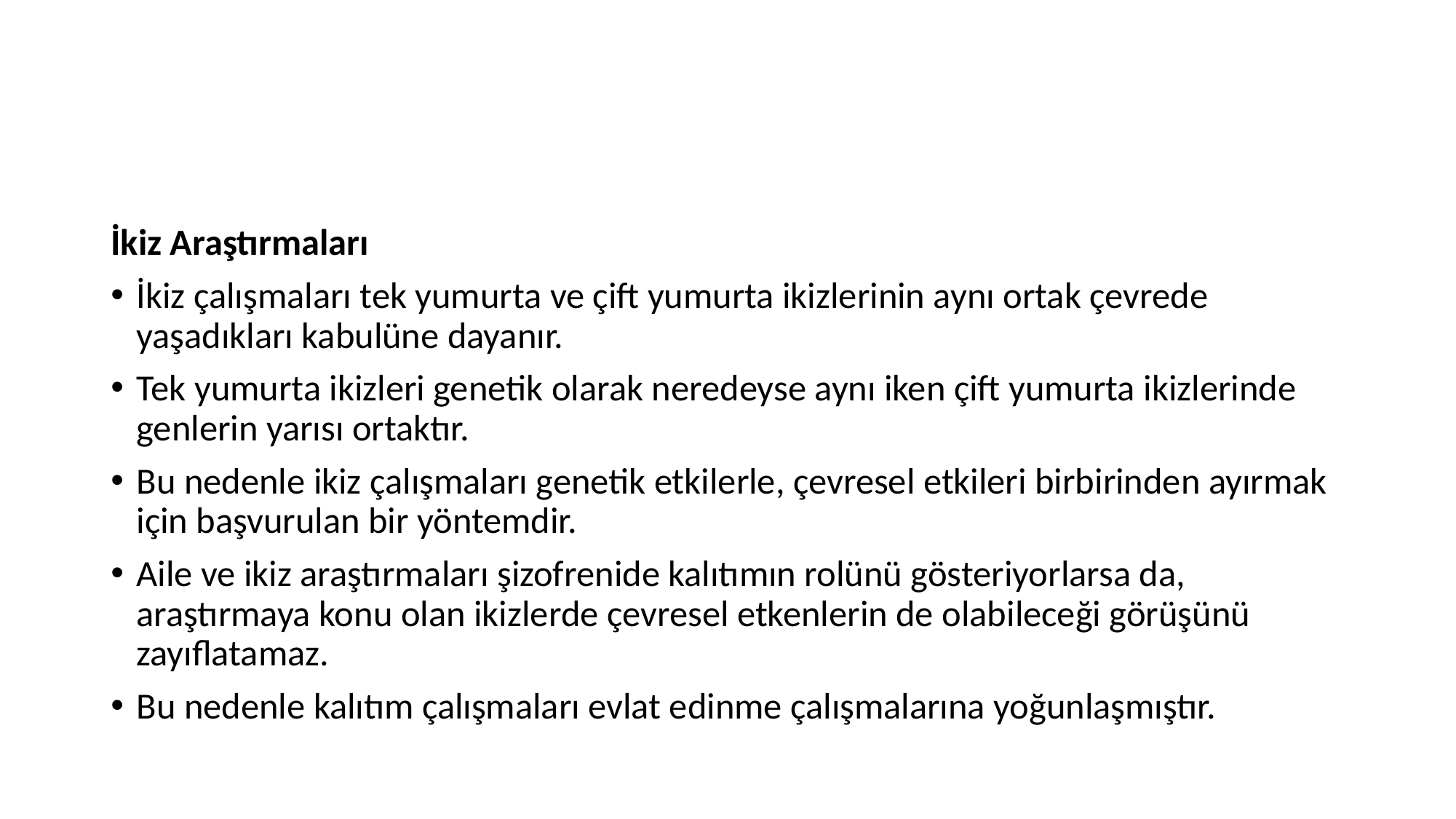

#
İkiz Araştırmaları
İkiz çalışmaları tek yumurta ve çift yumurta ikizlerinin aynı ortak çevrede yaşadıkları kabulüne dayanır.
Tek yumurta ikizleri genetik olarak neredeyse aynı iken çift yumurta ikizlerinde genlerin yarısı ortaktır.
Bu nedenle ikiz çalışmaları genetik etkilerle, çevresel etkileri birbirinden ayırmak için başvurulan bir yöntemdir.
Aile ve ikiz araştırmaları şizofrenide kalıtımın rolünü gösteriyorlarsa da, araştırmaya konu olan ikizlerde çevresel etkenlerin de olabileceği görüşünü zayıflatamaz.
Bu nedenle kalıtım çalışmaları evlat edinme çalışmalarına yoğunlaşmıştır.